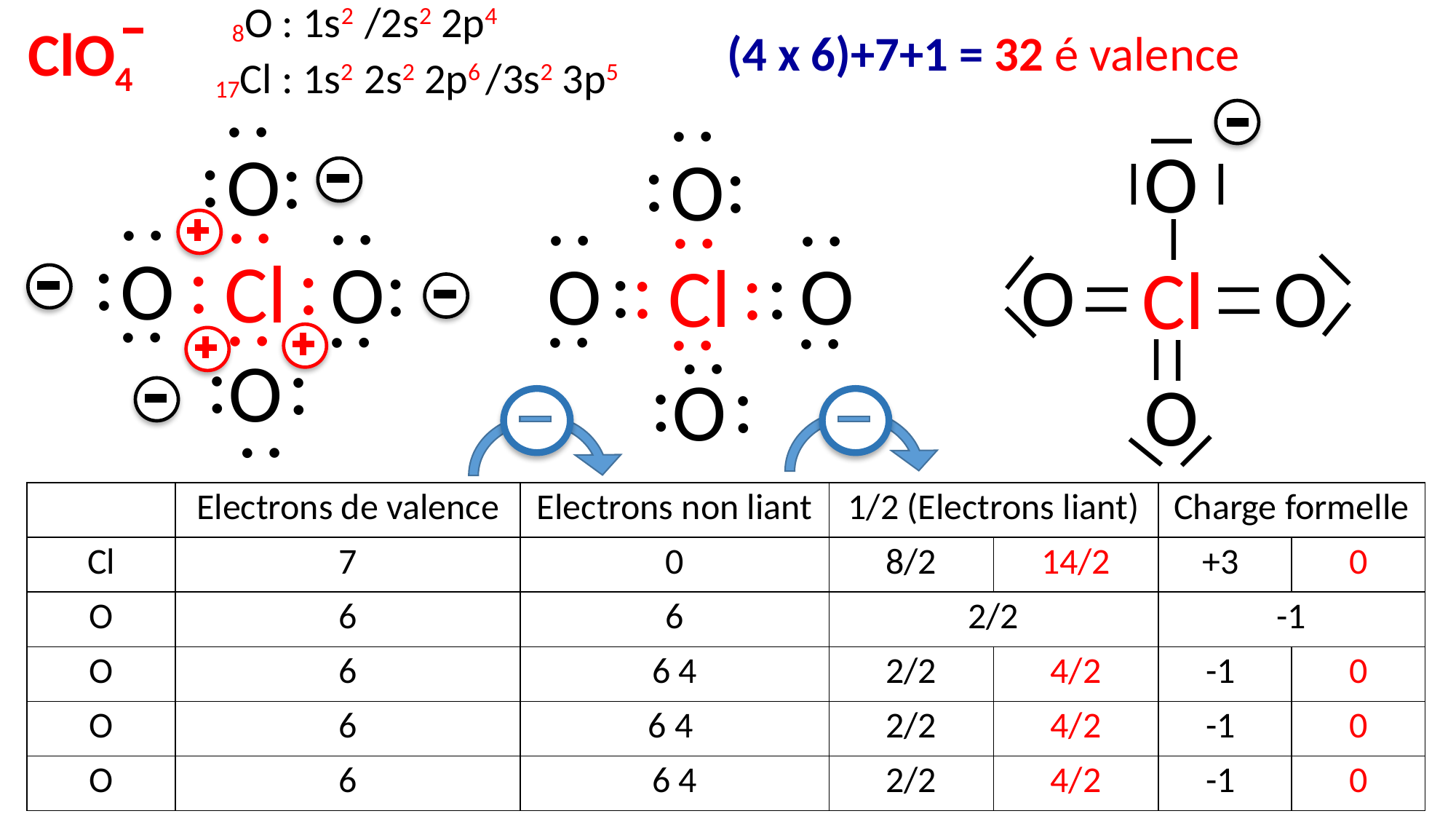

| 8O : 1s2 /2s2 2p4 |
| --- |
 ClO4

 (4 x 6)+7+1 = 32 é valence
_
_
_
| 17Cl : 1s2 2s2 2p6 /3s2 3p5 |
| --- |

:
:
:
O
:
:
O
:
:
:
Cl
:
:
:
O
:
:
:
:
:
O
:
:
:
O
:
:
O
:
:
O
:
:
:
:
Cl
:
:
:
:
O
:
O
O
O
Cl
O

_
_
_
_
_

_
_

_
_

_
_

_
_

|  | Electrons de valence | Electrons non liant | 1/2 (Electrons liant) |  | Charge formelle |  |
| --- | --- | --- | --- | --- | --- | --- |
| Cl | 7 | 0 | 8/2 | 14/2 | +3 | 0 |
| O | 6 | 6 | 2/2 |  | -1 |  |
| O | 6 | 6 4 | 2/2 | 4/2 | -1 | 0 |
| O | 6 | 6 4 | 2/2 | 4/2 | -1 | 0 |
| O | 6 | 6 4 | 2/2 | 4/2 | -1 | 0 |